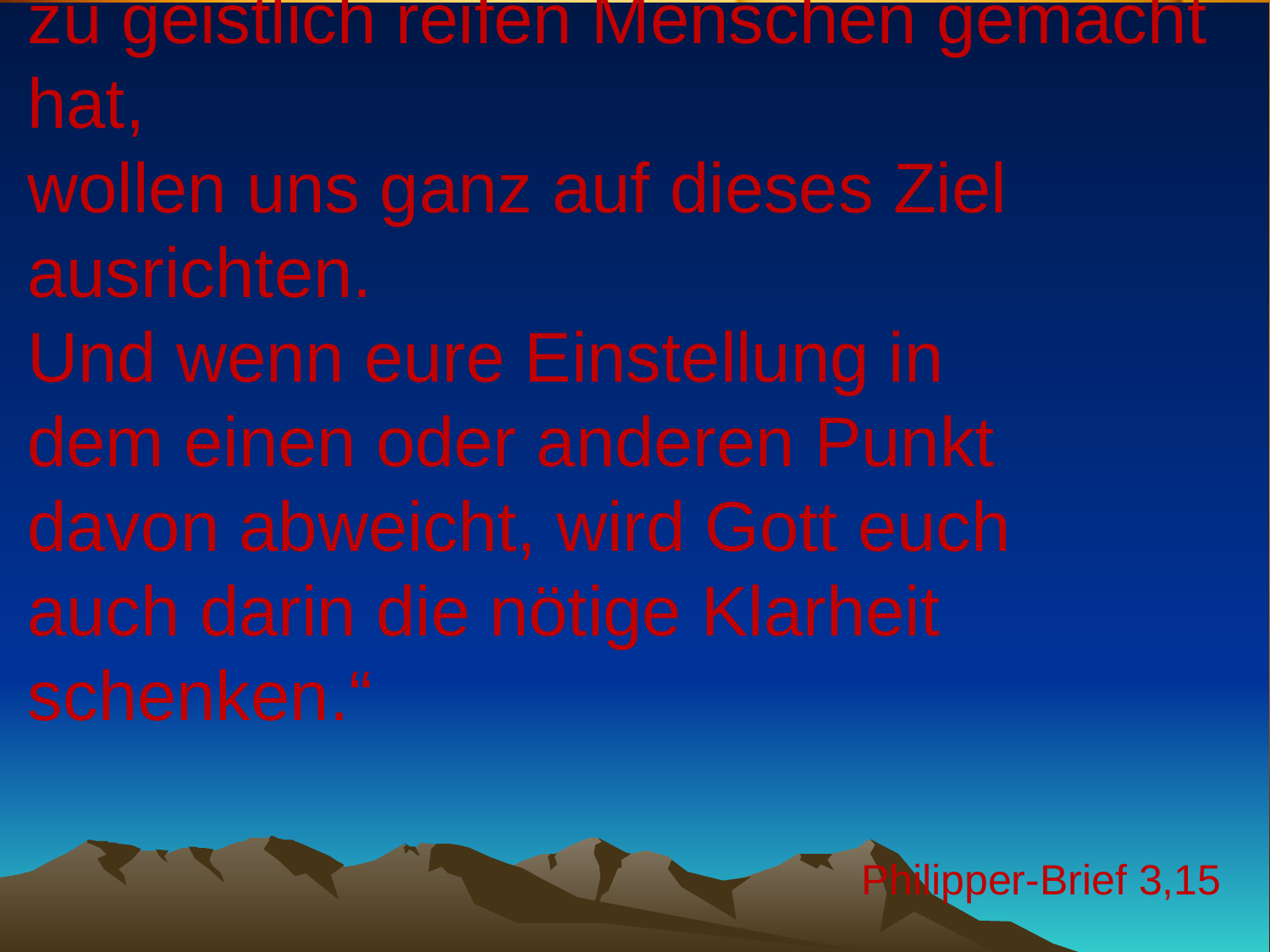

# „Wir alle, die der Glaube an Christus zu geistlich reifen Menschen gemacht hat, wollen uns ganz auf dieses Ziel ausrichten. Und wenn eure Einstellung in dem einen oder anderen Punkt davon abweicht, wird Gott euch auch darin die nötige Klarheit schenken.“
Philipper-Brief 3,15